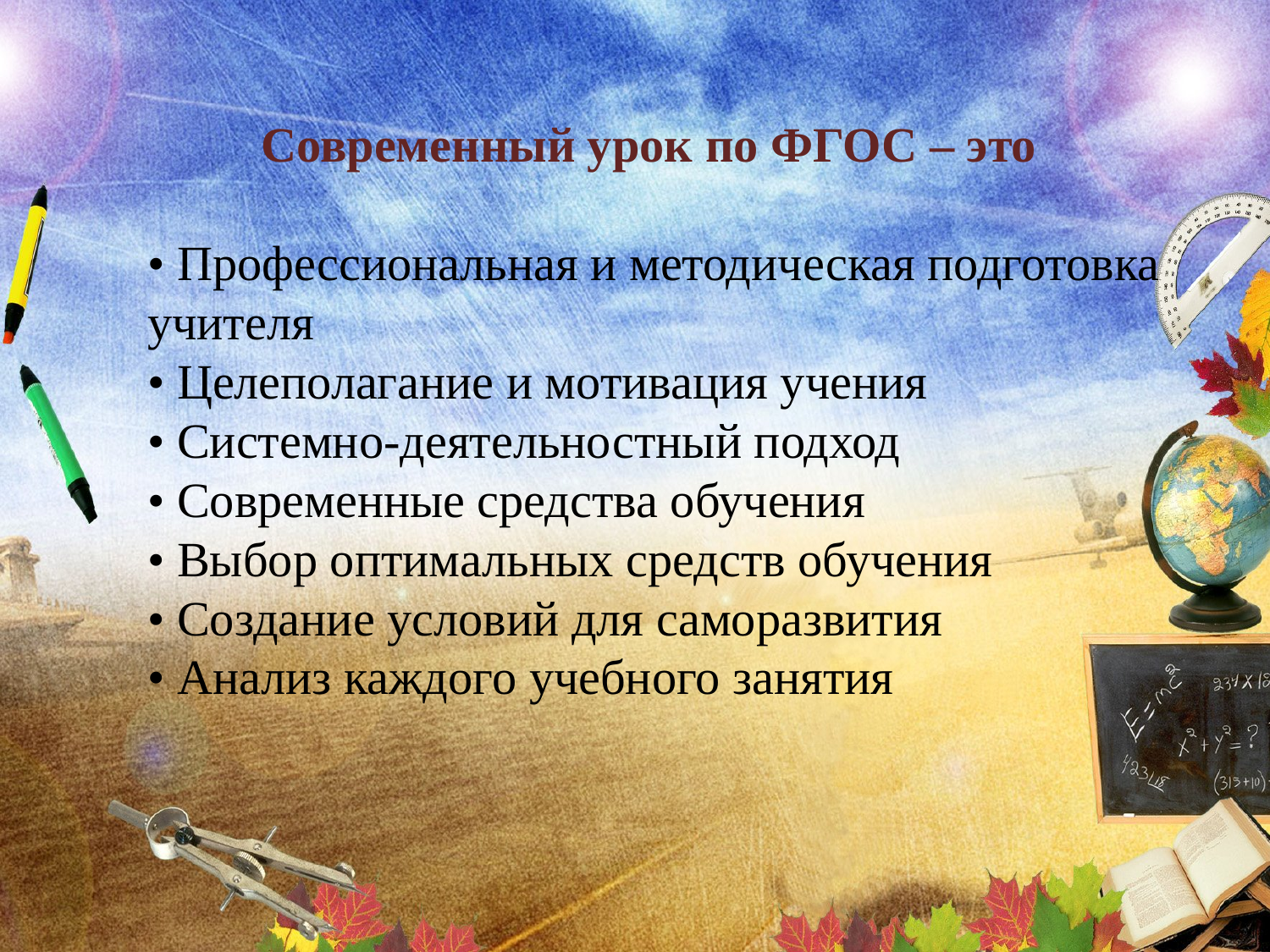

Современный урок по ФГОС – это

• Профессиональная и методическая подготовка учителя
• Целеполагание и мотивация учения
• Системно-деятельностный подход
• Современные средства обучения
• Выбор оптимальных средств обучения
• Создание условий для саморазвития
• Анализ каждого учебного занятия